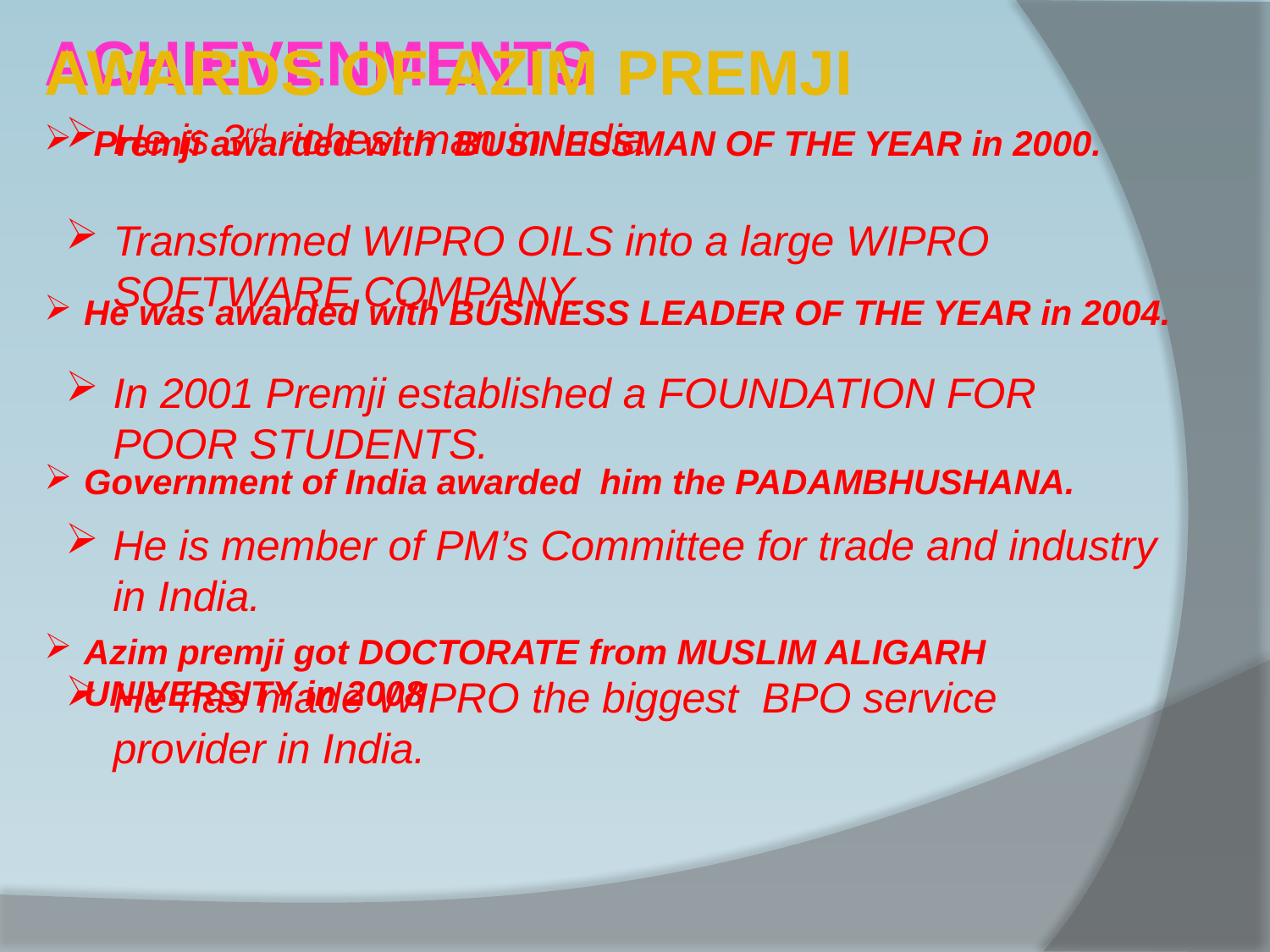

ACHIEVENMENTS
AWARDS OF AZIM PREMJI
He is 3rd richest man in India.

Transformed WIPRO OILS into a large WIPRO SOFTWARE COMPANY.

In 2001 Premji established a FOUNDATION FOR POOR STUDENTS.

He is member of PM’s Committee for trade and industry in India.

He has made WIPRO the biggest  BPO service provider in India.

 Premji awarded with  BUSINESSMAN OF THE YEAR in 2000.

He was awarded with BUSINESS LEADER OF THE YEAR in 2004.

Government of India awarded  him the PADAMBHUSHANA.

Azim premji got DOCTORATE from MUSLIM ALIGARH UNIVERSITY in 2008